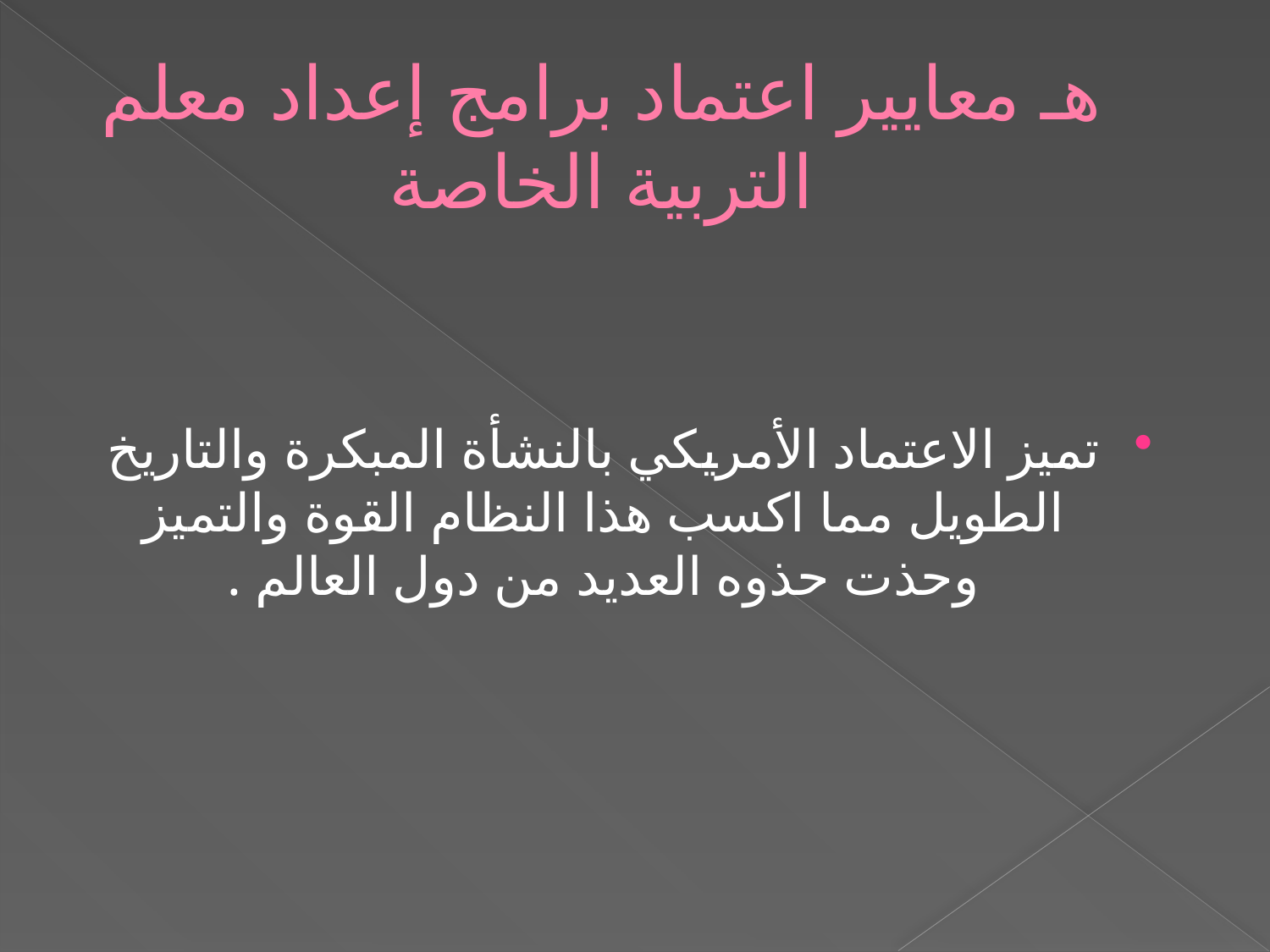

# هـ معايير اعتماد برامج إعداد معلم التربية الخاصة

تميز الاعتماد الأمريكي بالنشأة المبكرة والتاريخ الطويل مما اكسب هذا النظام القوة والتميز وحذت حذوه العديد من دول العالم .